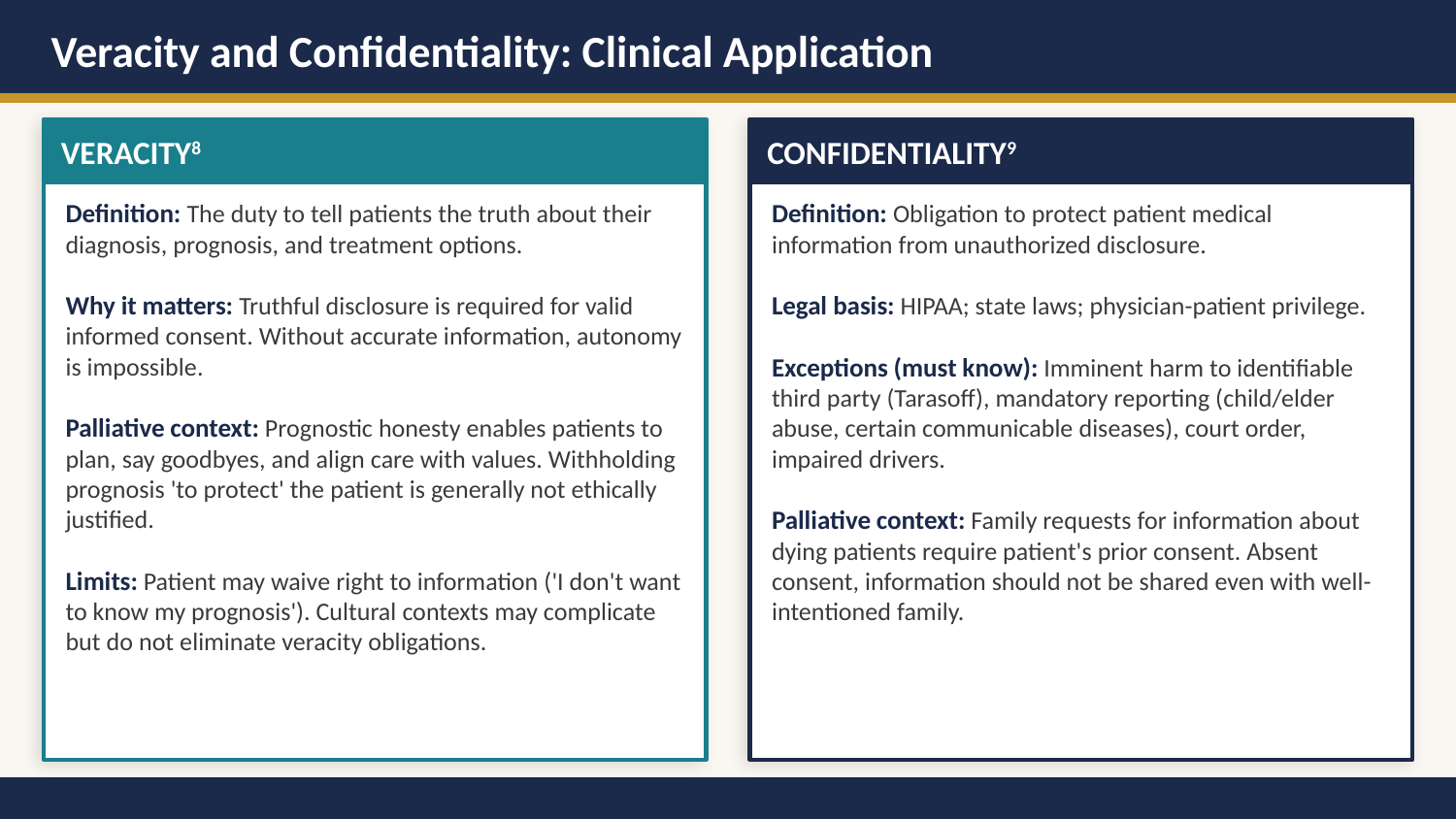

Veracity and Confidentiality: Clinical Application

VERACITY8

CONFIDENTIALITY9
Definition: The duty to tell patients the truth about their diagnosis, prognosis, and treatment options.

Why it matters: Truthful disclosure is required for valid informed consent. Without accurate information, autonomy is impossible.

Palliative context: Prognostic honesty enables patients to plan, say goodbyes, and align care with values. Withholding prognosis 'to protect' the patient is generally not ethically justified.

Limits: Patient may waive right to information ('I don't want to know my prognosis'). Cultural contexts may complicate but do not eliminate veracity obligations.
Definition: Obligation to protect patient medical information from unauthorized disclosure.

Legal basis: HIPAA; state laws; physician-patient privilege.

Exceptions (must know): Imminent harm to identifiable third party (Tarasoff), mandatory reporting (child/elder abuse, certain communicable diseases), court order, impaired drivers.

Palliative context: Family requests for information about dying patients require patient's prior consent. Absent consent, information should not be shared even with well-intentioned family.